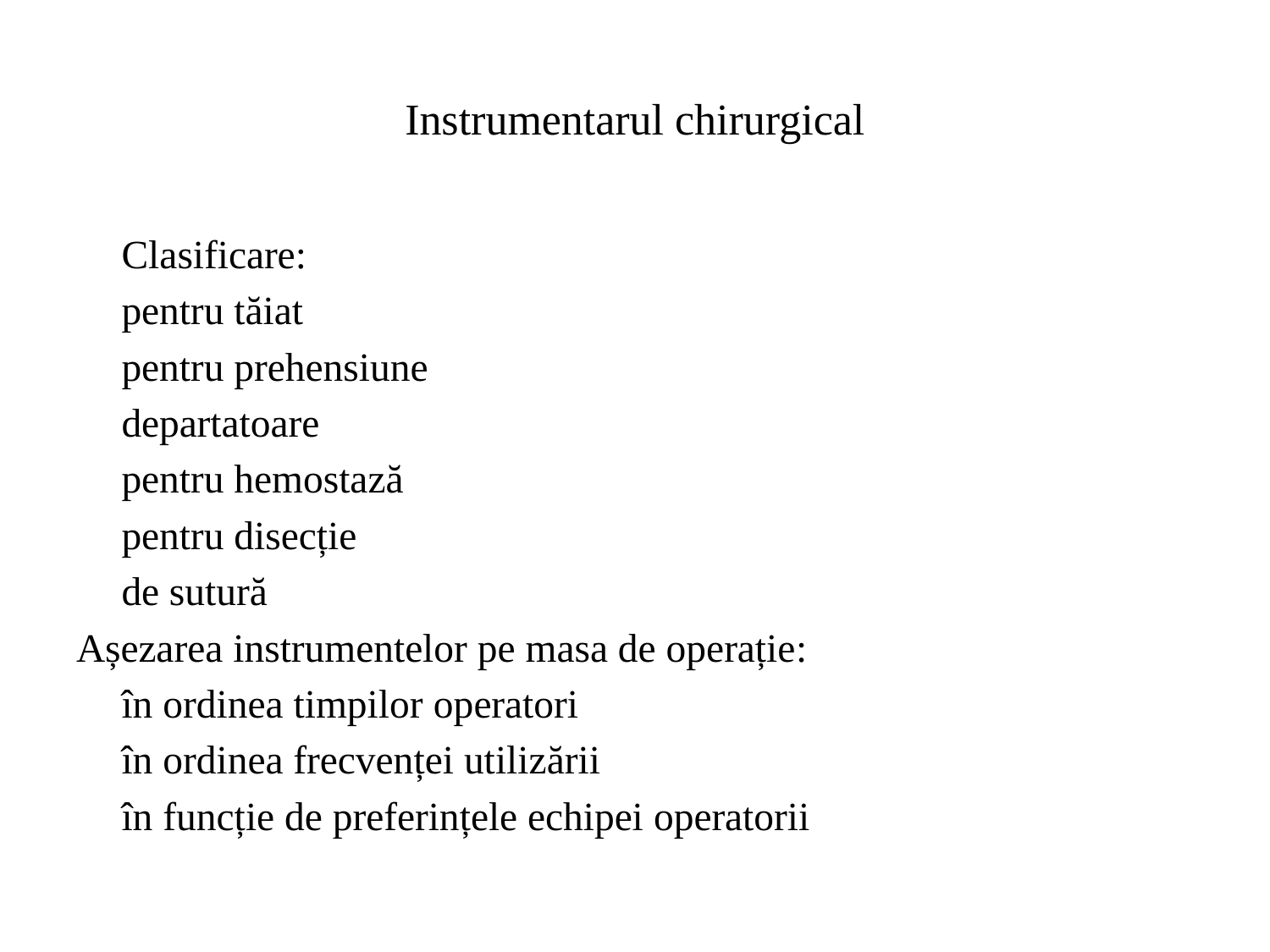

# Instrumentarul chirurgical
	Clasificare:
		pentru tăiat
		pentru prehensiune
		departatoare
		pentru hemostază
		pentru disecție
		de sutură
Așezarea instrumentelor pe masa de operație:
		în ordinea timpilor operatori
		în ordinea frecvenței utilizării
		în funcție de preferințele echipei operatorii